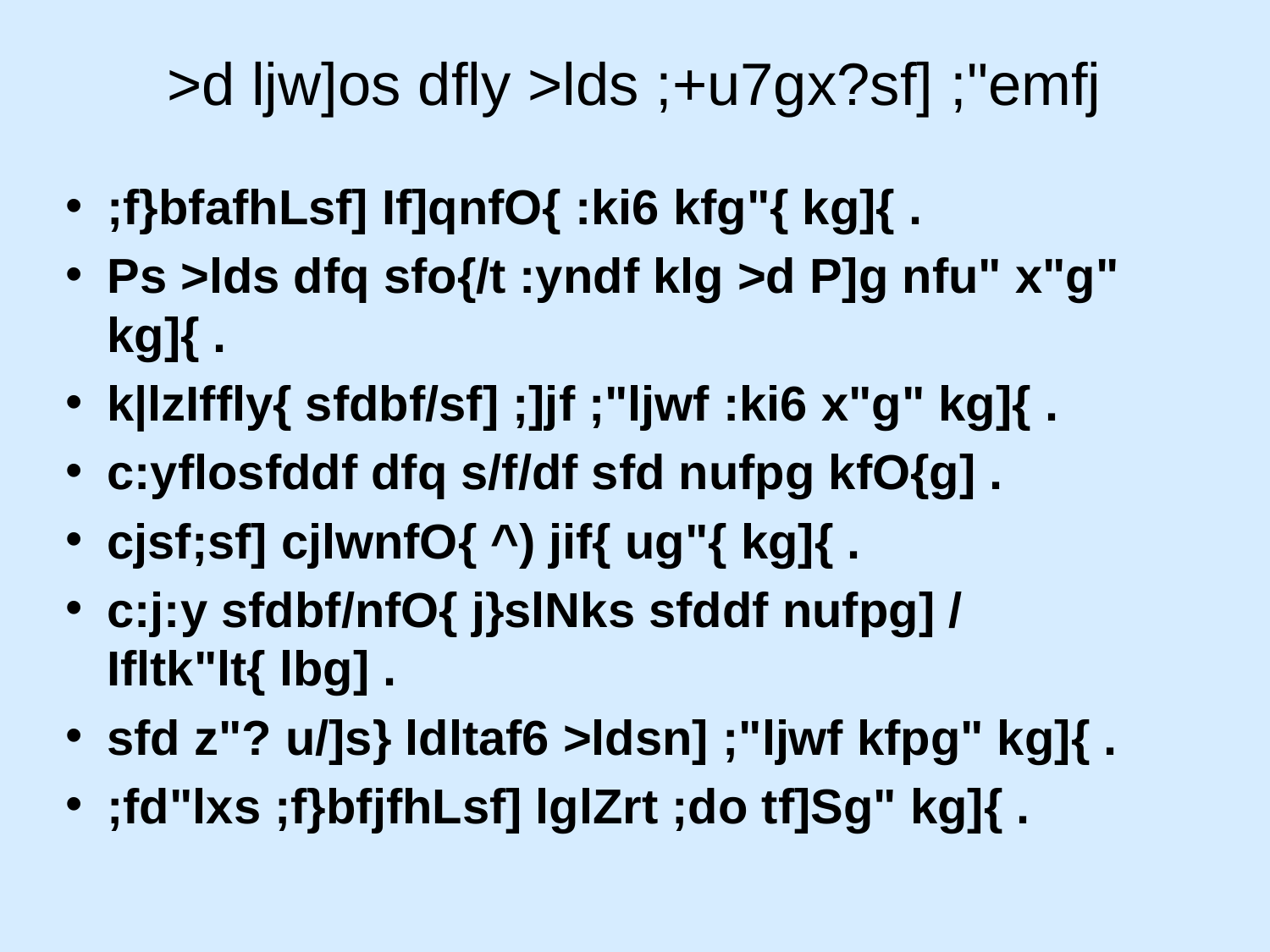

# >d ljw]os dfly >lds ;+u7gx?sf] ;"emfj
;f}bfafhLsf] If]qnfO{ :ki6 kfg"{ kg]{ .
Ps >lds dfq sfo{/t :yndf klg >d P]g nfu" x"g" kg]{ .
k|lzIffly{ sfdbf/sf] ;]jf ;"ljwf :ki6 x"g" kg]{ .
c:yflosfddf dfq s/f/df sfd nufpg kfO{g] .
cjsf;sf] cjlwnfO{ ^) jif{ ug"{ kg]{ .
c:j:y sfdbf/nfO{ j}slNks sfddf nufpg] / Ifltk"lt{ lbg] .
sfd z"? u/]s} ldltaf6 >ldsn] ;"ljwf kfpg" kg]{ .
;fd"lxs ;f}bfjfhLsf] lglZrt ;do tf]Sg" kg]{ .